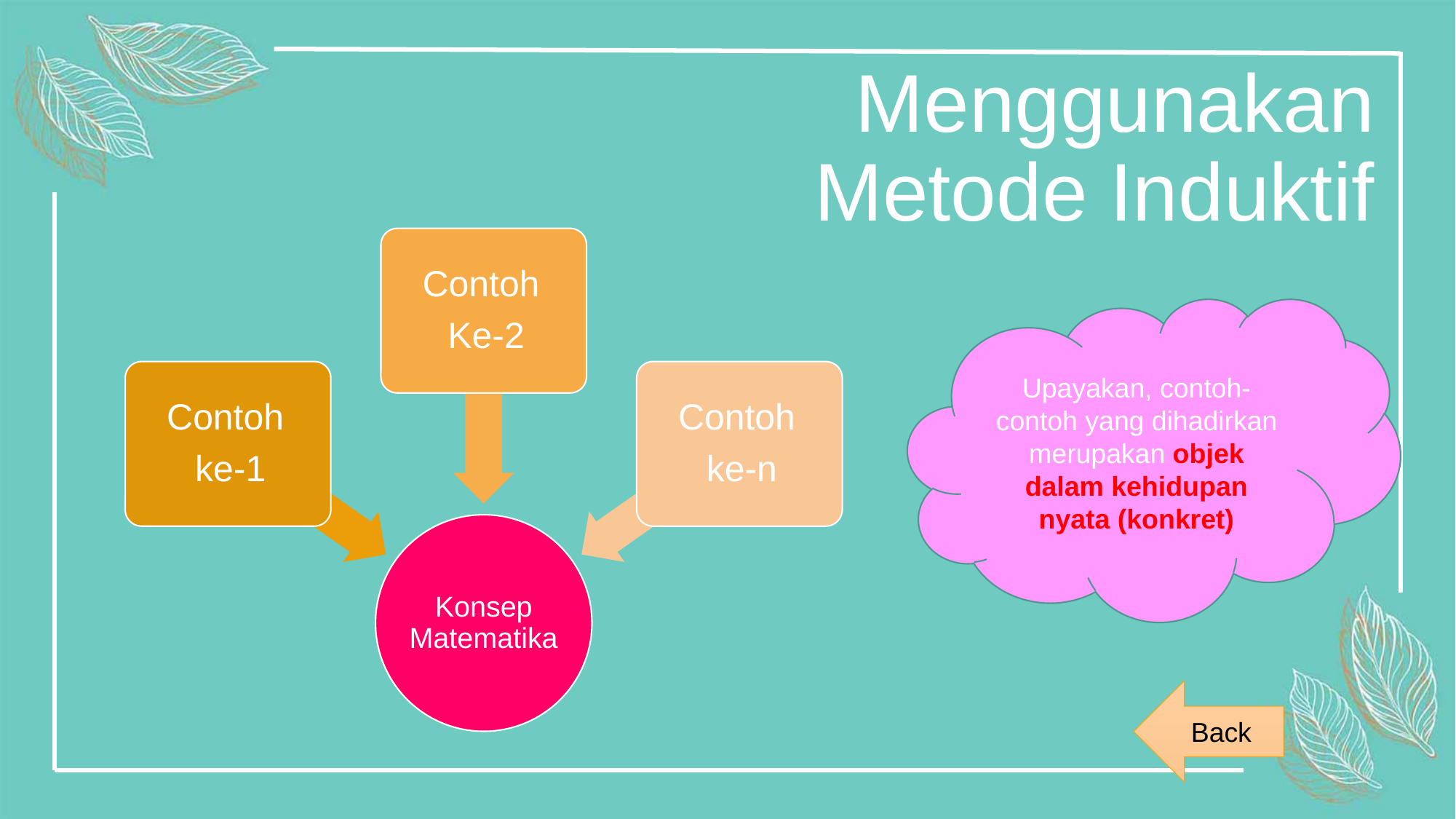

Menggunakan Metode Induktif
Konsep Matematika
Contoh
ke-1
Contoh
Ke-2
Contoh
ke-n
Upayakan, contoh-contoh yang dihadirkan merupakan objek dalam kehidupan nyata (konkret)
Back